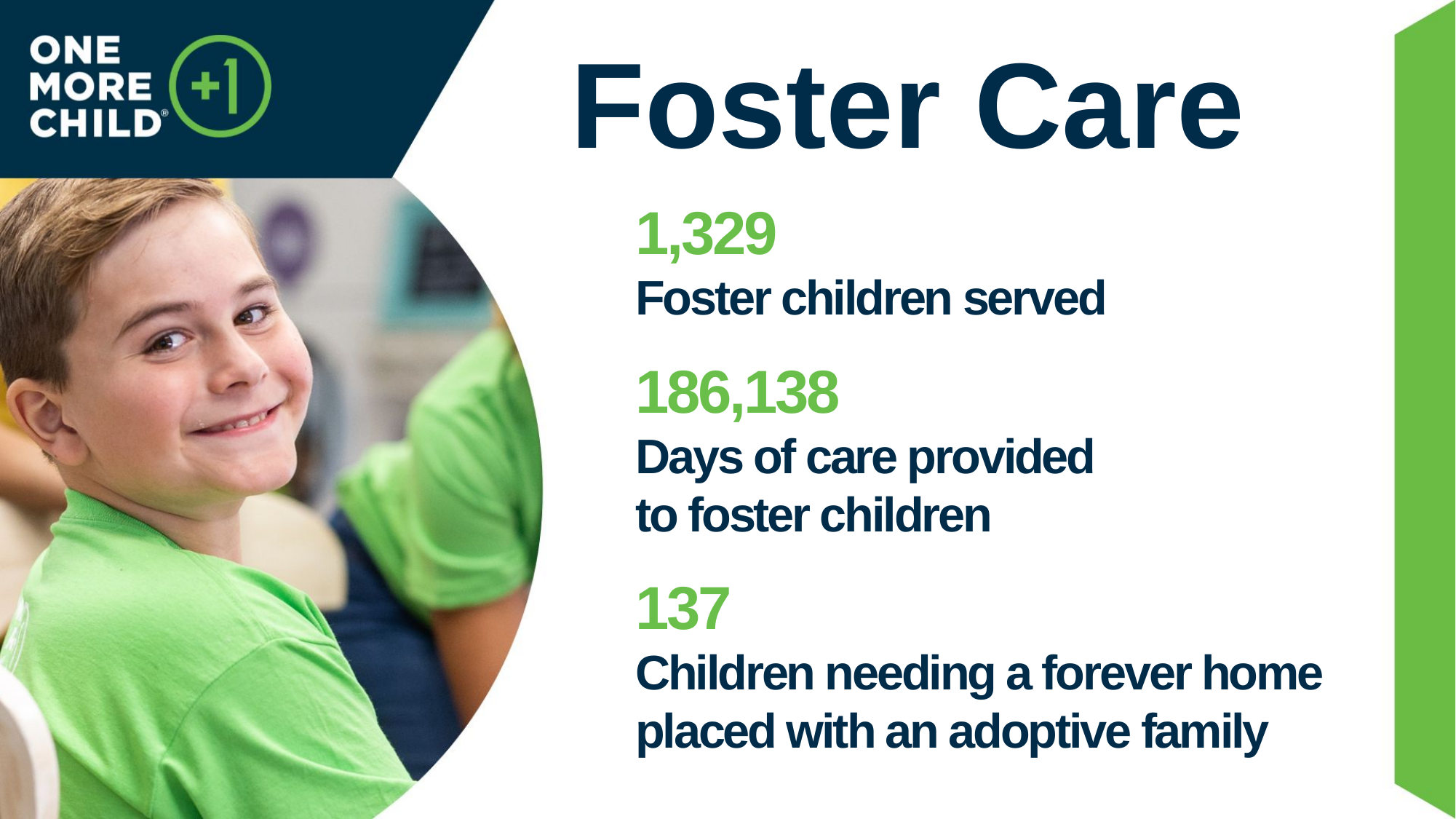

Foster Care
1,329
Foster children served
186,138
Days of care provided
to foster children
137
Children needing a forever home
placed with an adoptive family